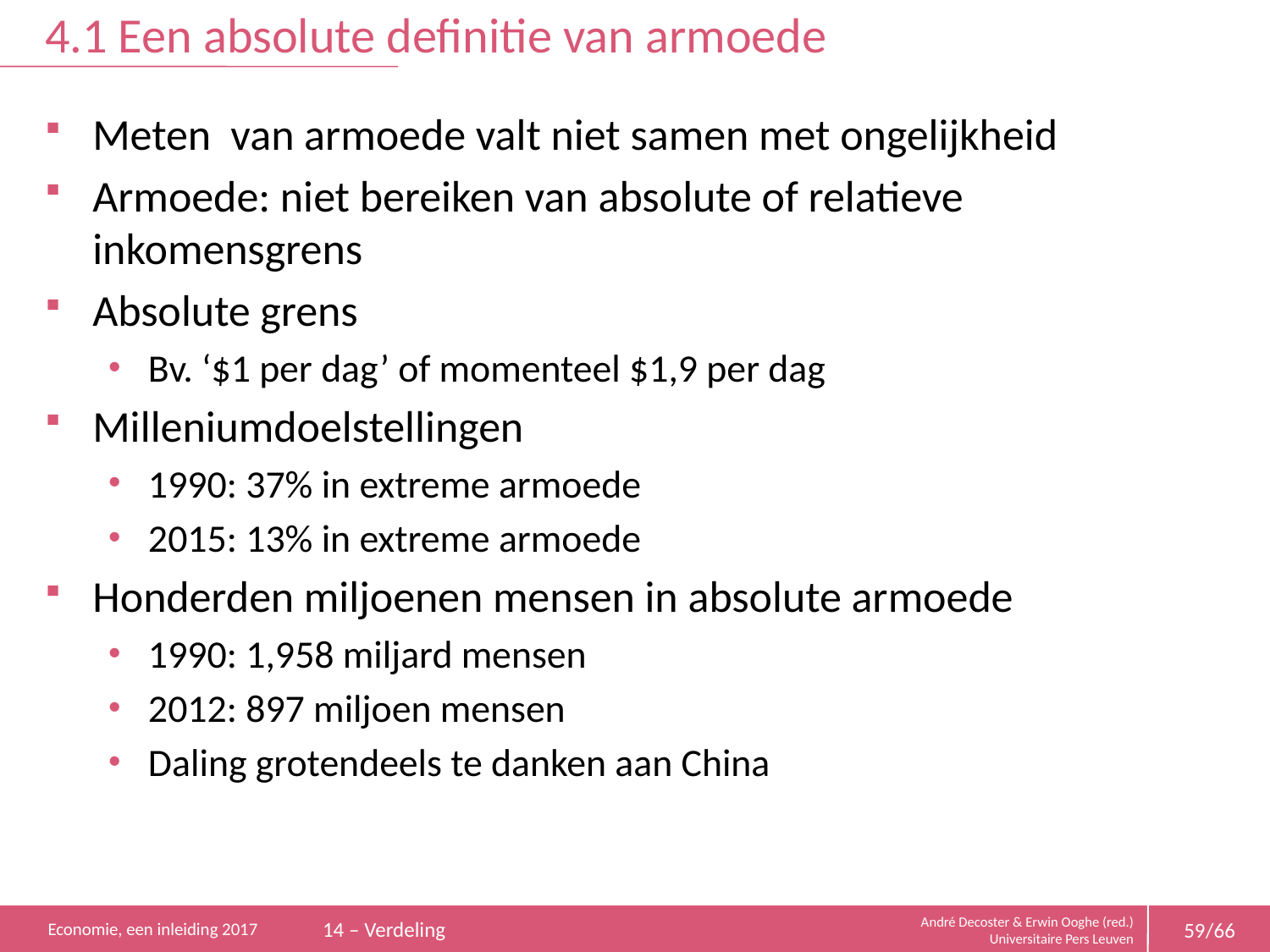

# 4.1 Een absolute definitie van armoede
Meten  van armoede valt niet samen met ongelijkheid
Armoede: niet bereiken van absolute of relatieve inkomensgrens
Absolute grens
Bv. ‘$1 per dag’ of momenteel $1,9 per dag
Milleniumdoelstellingen
1990: 37% in extreme armoede
2015: 13% in extreme armoede
Honderden miljoenen mensen in absolute armoede
1990: 1,958 miljard mensen
2012: 897 miljoen mensen
Daling grotendeels te danken aan China